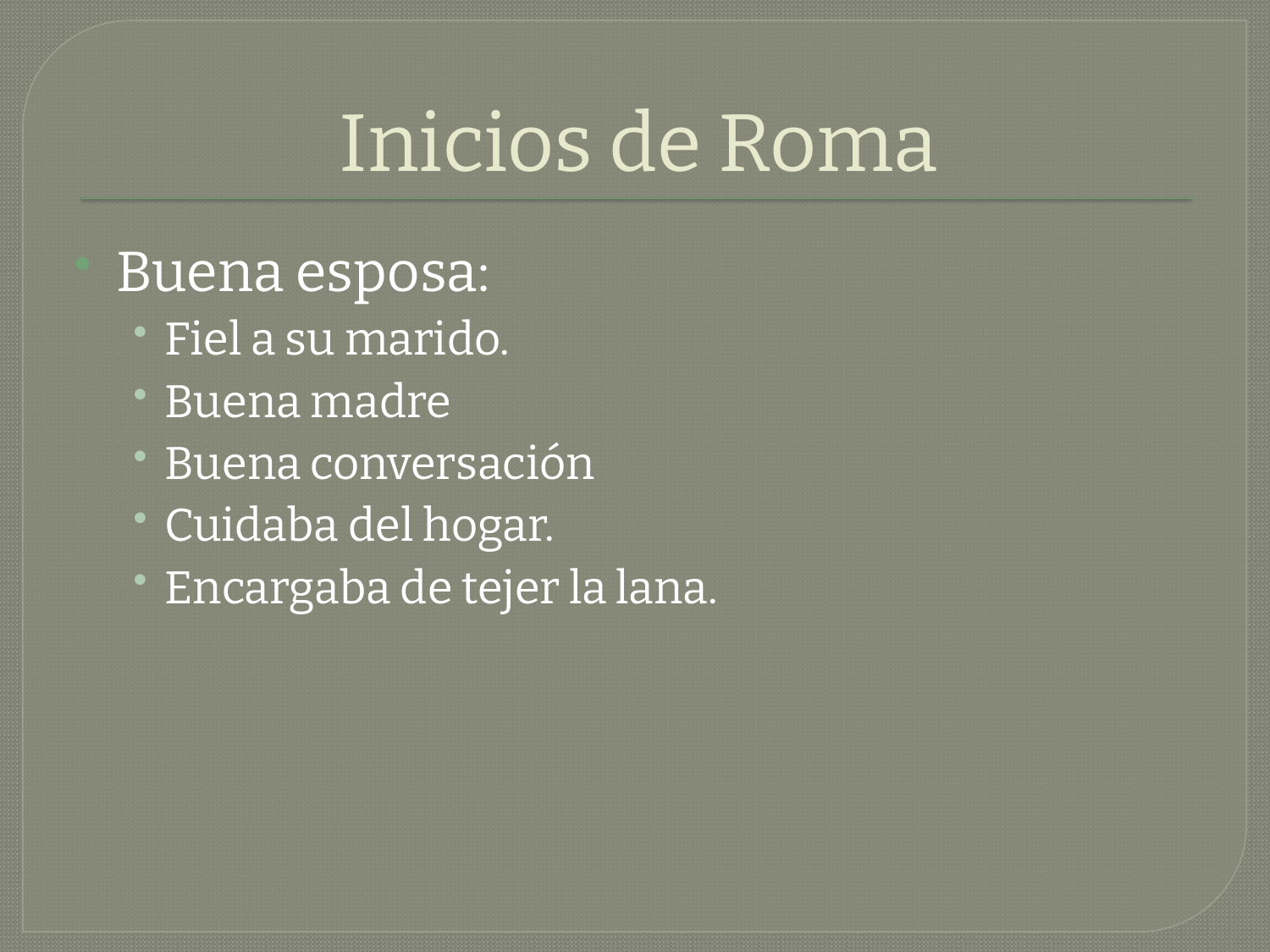

# Inicios de Roma
Buena esposa:
Fiel a su marido.
Buena madre
Buena conversación
Cuidaba del hogar.
Encargaba de tejer la lana.